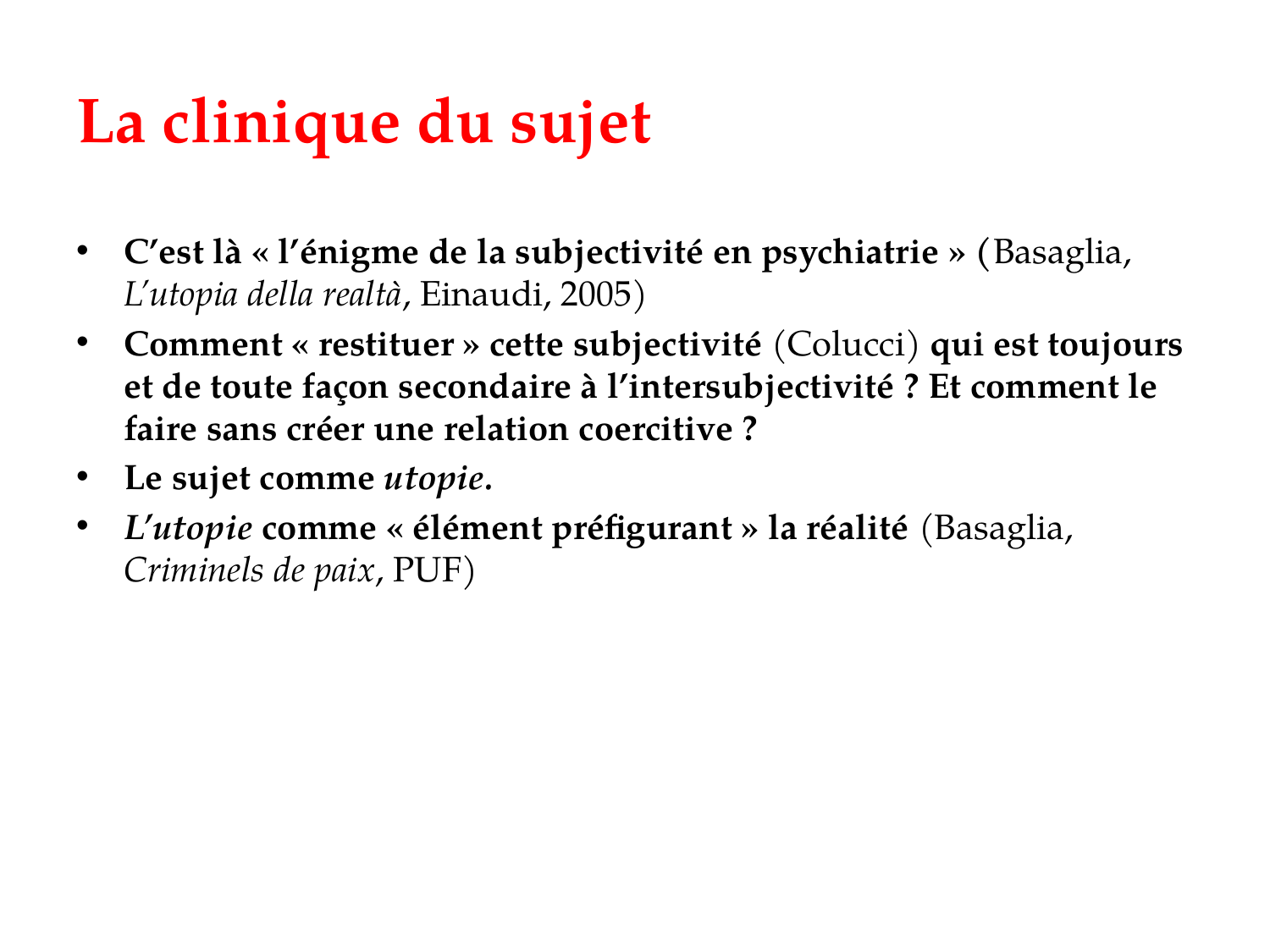

# La clinique du sujet
C’est là « l’énigme de la subjectivité en psychiatrie » (Basaglia, L’utopia della realtà, Einaudi, 2005)
Comment « restituer » cette subjectivité (Colucci) qui est toujours et de toute façon secondaire à l’intersubjectivité ? Et comment le faire sans créer une relation coercitive ?
Le sujet comme utopie.
L’utopie comme « élément préfigurant » la réalité (Basaglia, Criminels de paix, PUF)